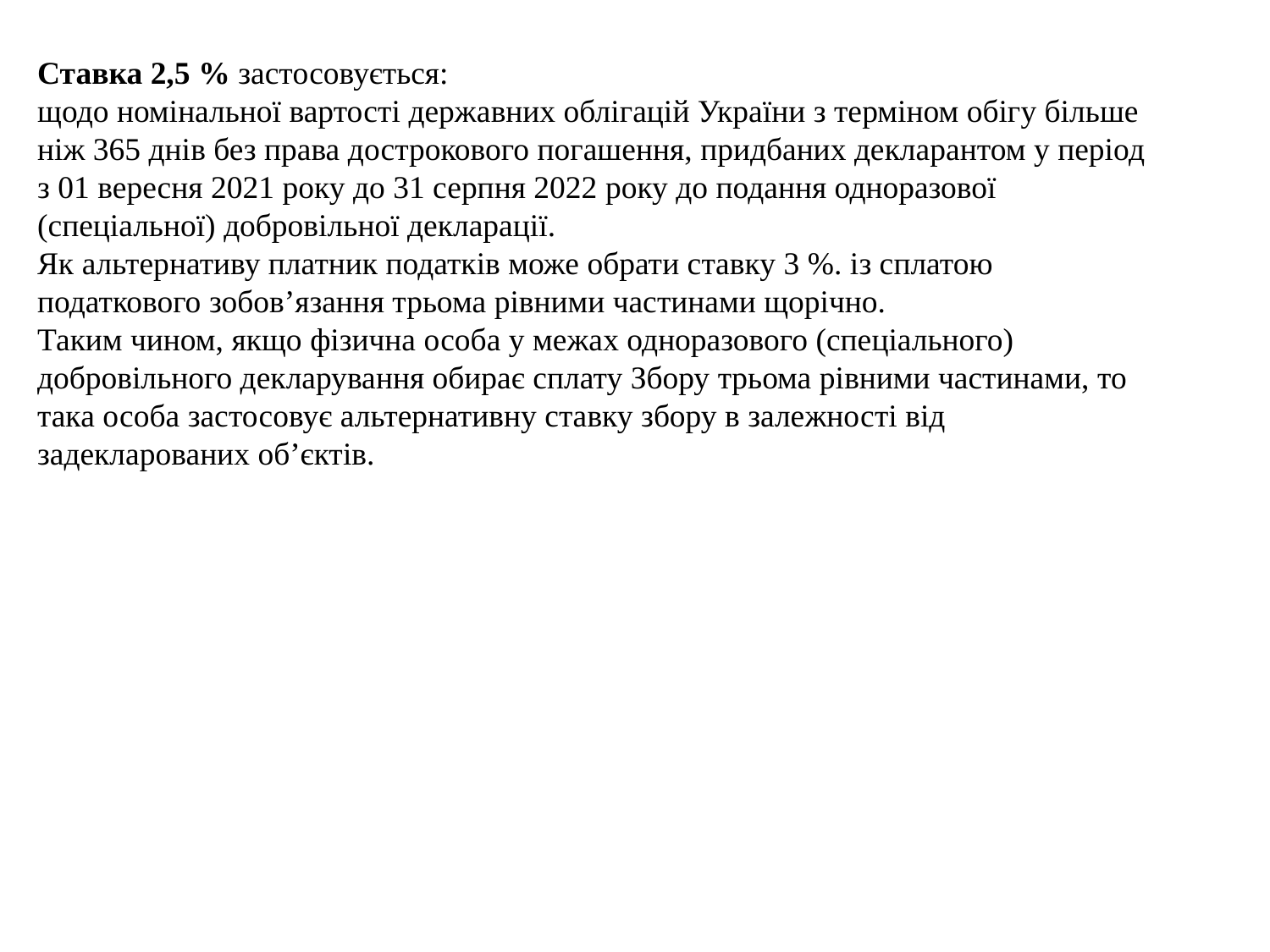

Ставка 2,5 % застосовується:
щодо номінальної вартості державних облігацій України з терміном обігу більше ніж 365 днів без права дострокового погашення, придбаних декларантом у період з 01 вересня 2021 року до 31 серпня 2022 року до подання одноразової (спеціальної) добровільної декларації.
Як альтернативу платник податків може обрати ставку 3 %. із сплатою податкового зобов’язання трьома рівними частинами щорічно.
Таким чином, якщо фізична особа у межах одноразового (спеціального) добровільного декларування обирає сплату Збору трьома рівними частинами, то така особа застосовує альтернативну ставку збору в залежності від задекларованих об’єктів.